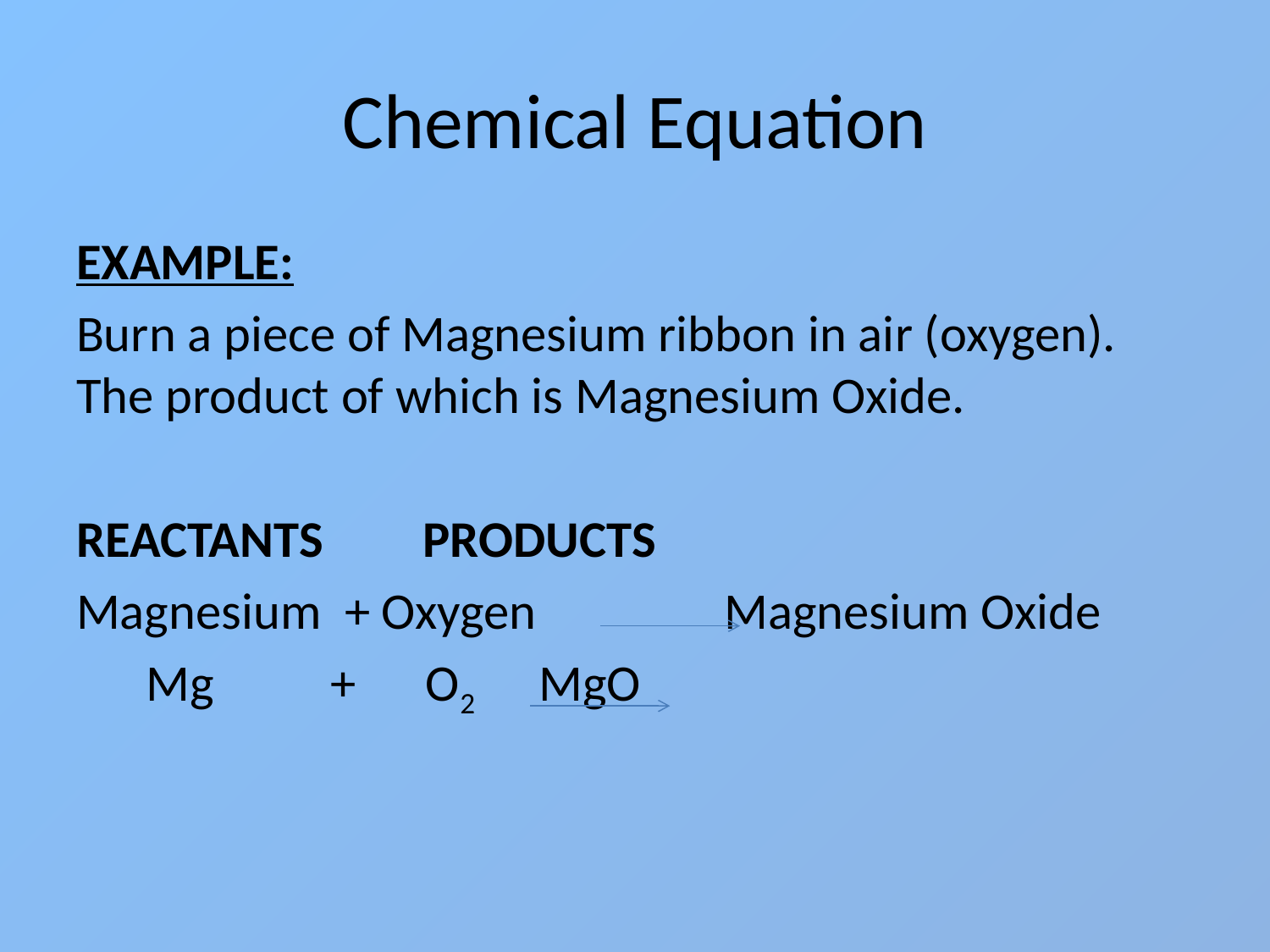

# Chemical Equation
EXAMPLE:
Burn a piece of Magnesium ribbon in air (oxygen).  The product of which is Magnesium Oxide.

REACTANTS				PRODUCTS
Magnesium  + Oxygen	                Magnesium Oxide
      Mg	  +      O2		MgO